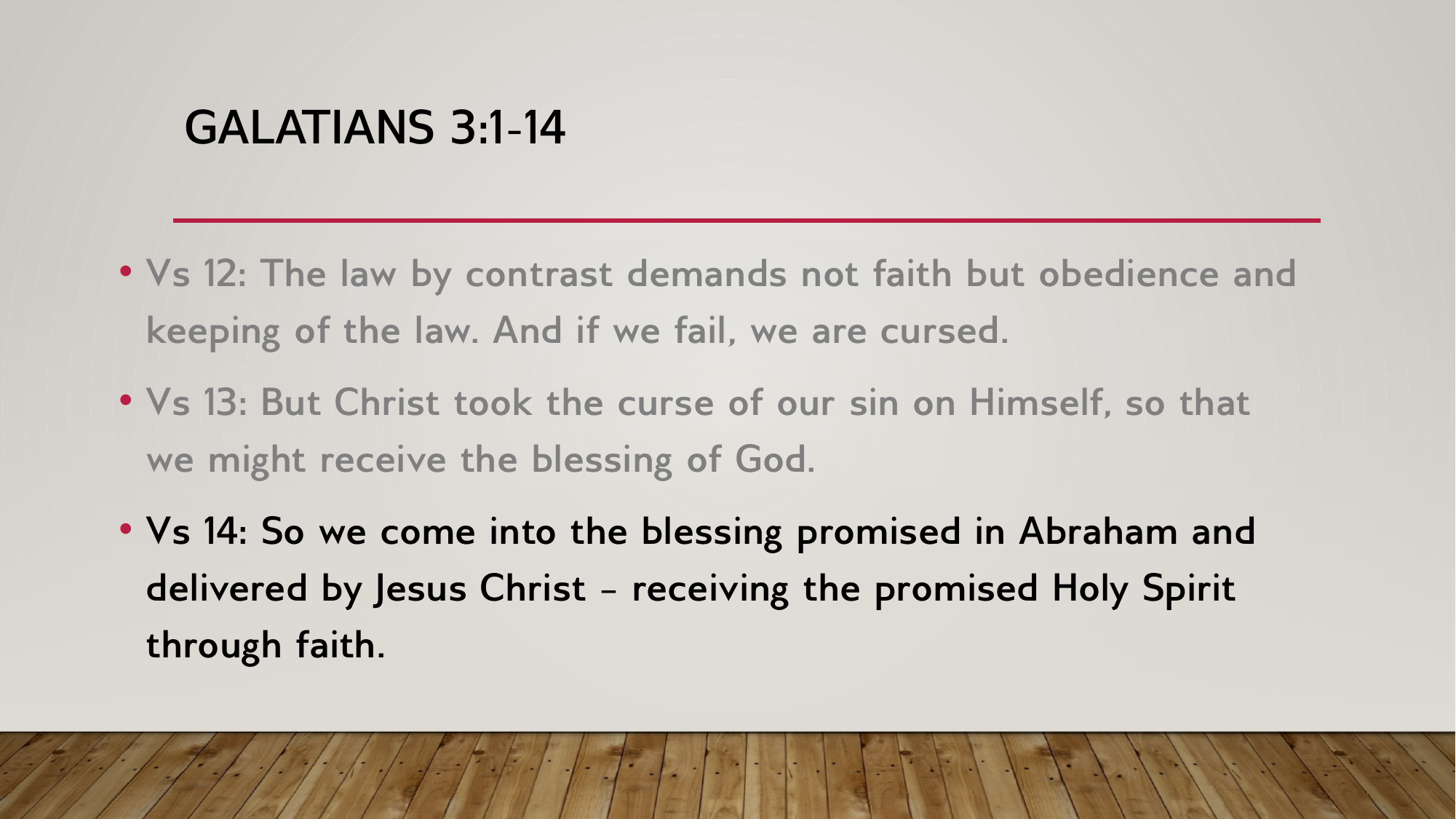

# GALATIANS 3:1-14
Vs 12: The law by contrast demands not faith but obedience and keeping of the law. And if we fail, we are cursed.
Vs 13: But Christ took the curse of our sin on Himself, so that we might receive the blessing of God.
Vs 14: So we come into the blessing promised in Abraham and delivered by Jesus Christ – receiving the promised Holy Spirit through faith.